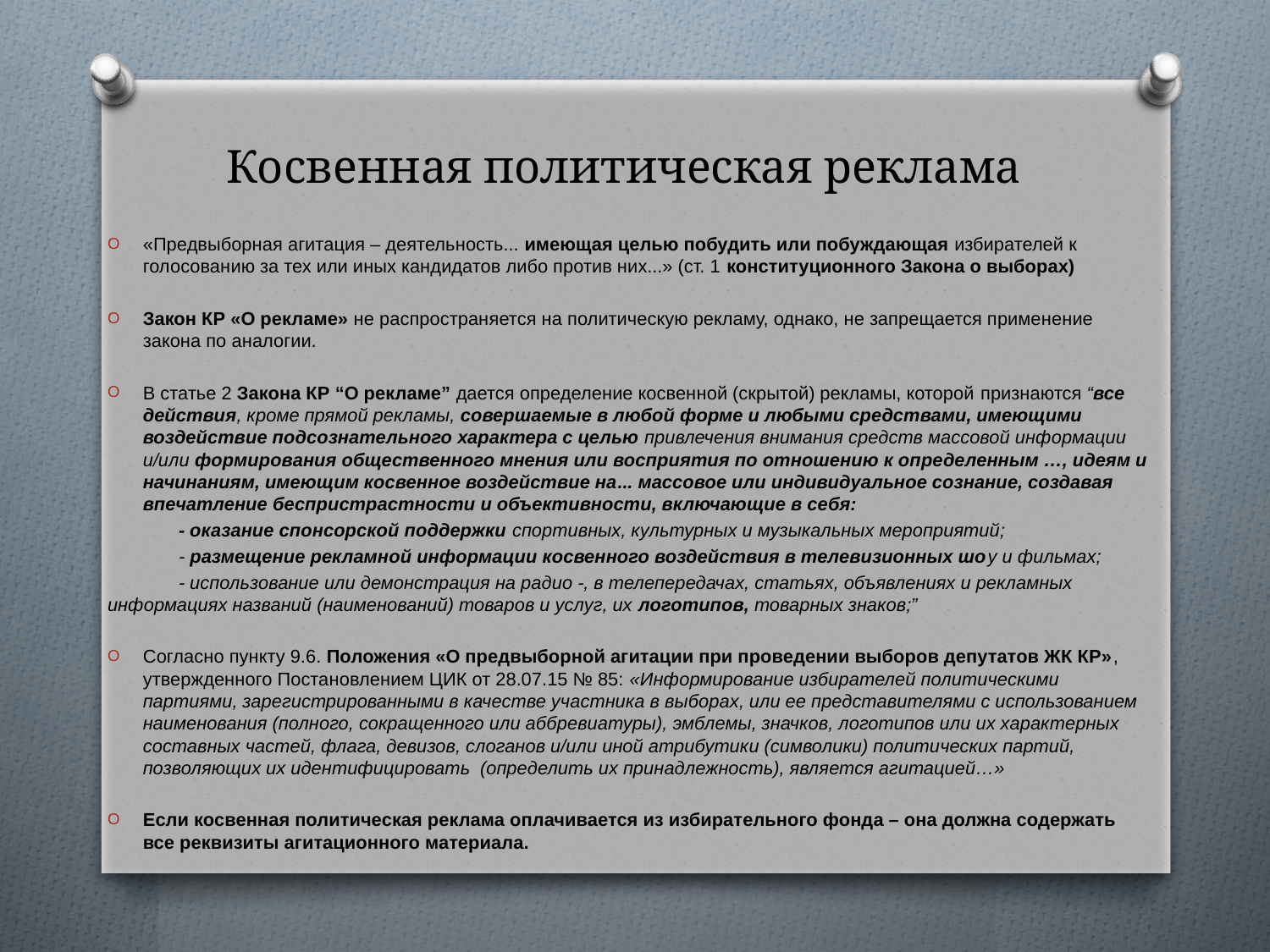

# Косвенная политическая реклама
«Предвыборная агитация – деятельность... имеющая целью побудить или побуждающая избирателей к голосованию за тех или иных кандидатов либо против них...» (ст. 1 конституционного Закона о выборах)

Закон КР «О рекламе» не распространяется на политическую рекламу, однако, не запрещается применение закона по аналогии.

В статье 2 Закона КР “О рекламе” дается определение косвенной (скрытой) рекламы, которой признаются “все действия, кроме прямой рекламы, совершаемые в любой форме и любыми средствами, имеющими воздействие подсознательного характера с целью привлечения внимания средств массовой информации и/или формирования общественного мнения или восприятия по отношению к определенным …, идеям и начинаниям, имеющим косвенное воздействие на... массовое или индивидуальное сознание, создавая впечатление беспристрастности и объективности, включающие в себя:
              - оказание спонсорской поддержки спортивных, культурных и музыкальных мероприятий;
              - размещение рекламной информации косвенного воздействия в телевизионных шоу и фильмах;
              - использование или демонстрация на радио -, в телепередачах, статьях, объявлениях и рекламных информациях названий (наименований) товаров и услуг, их логотипов, товарных знаков;”

Согласно пункту 9.6. Положения «О предвыборной агитации при проведении выборов депутатов ЖК КР», утвержденного Постановлением ЦИК от 28.07.15 № 85: «Информирование избирателей политическими партиями, зарегистрированными в качестве участника в выборах, или ее представителями с использованием наименования (полного, сокращенного или аббревиатуры), эмблемы, значков, логотипов или их характерных составных частей, флага, девизов, слоганов и/или иной атрибутики (символики) политических партий, позволяющих их идентифицировать  (определить их принадлежность), является агитацией…»

Если косвенная политическая реклама оплачивается из избирательного фонда – она должна содержать все реквизиты агитационного материала.